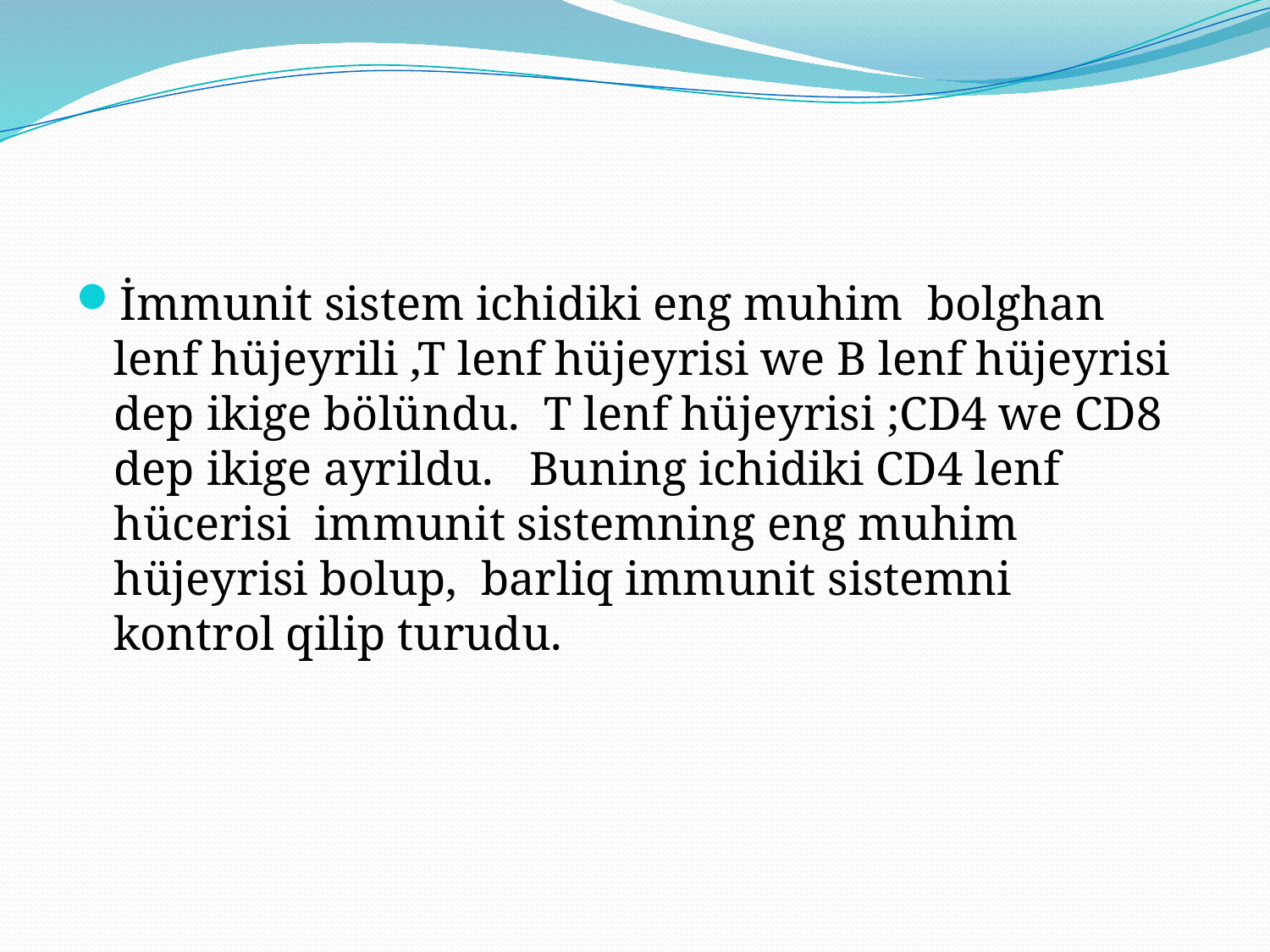

#
İmmunit sistem ichidiki eng muhim  bolghan lenf hüjeyrili ,T lenf hüjeyrisi we B lenf hüjeyrisi dep ikige bölündu.  T lenf hüjeyrisi ;CD4 we CD8  dep ikige ayrildu.   Buning ichidiki CD4 lenf hücerisi  immunit sistemning eng muhim hüjeyrisi bolup,  barliq immunit sistemni  kontrol qilip turudu.